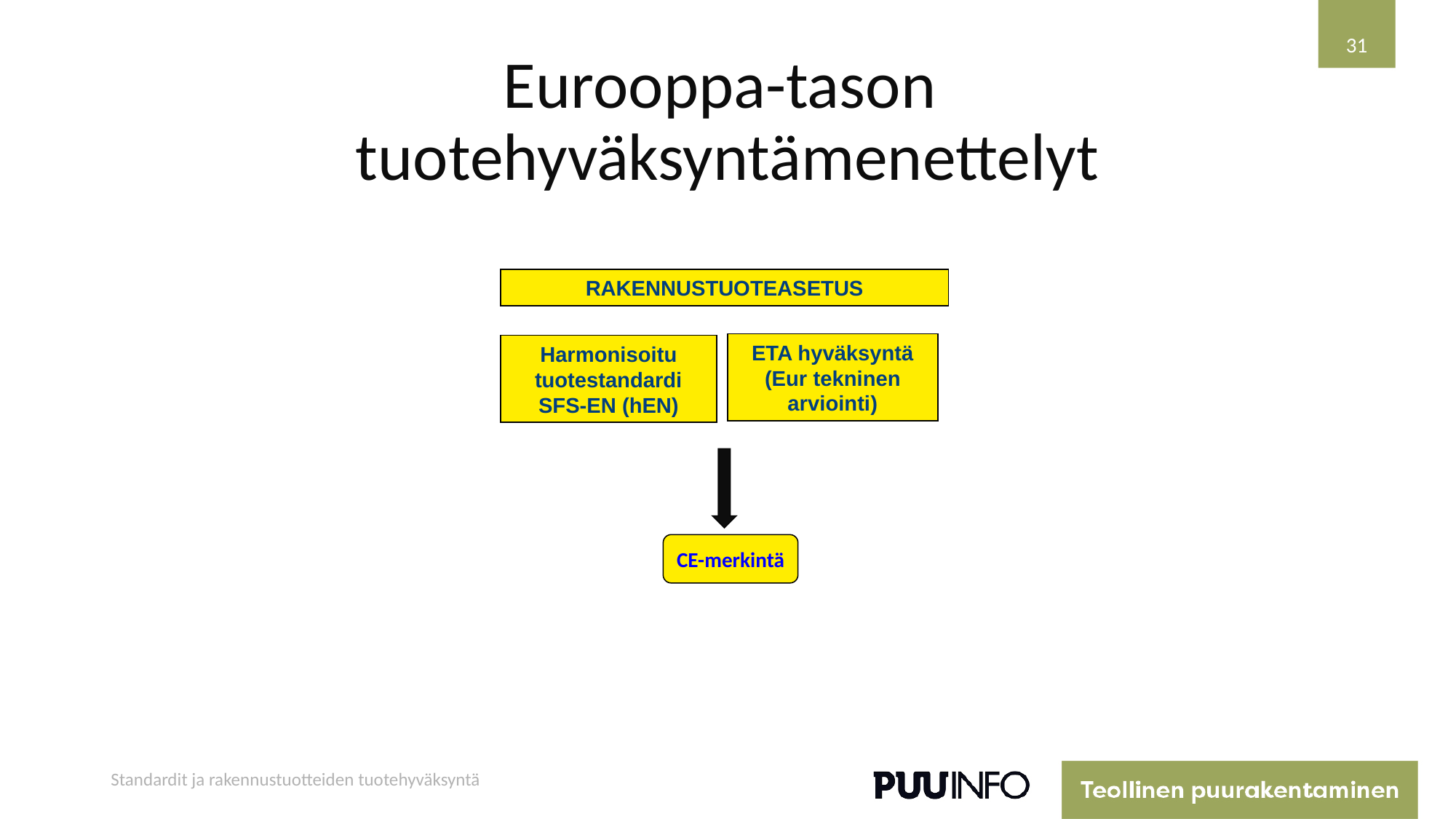

31
# Eurooppa-tason tuotehyväksyntämenettelyt
RAKENNUSTUOTEASETUS
ETA hyväksyntä
(Eur tekninen arviointi)
Harmonisoitu tuotestandardi SFS-EN (hEN)

CE-merkintä
Standardit ja rakennustuotteiden tuotehyväksyntä